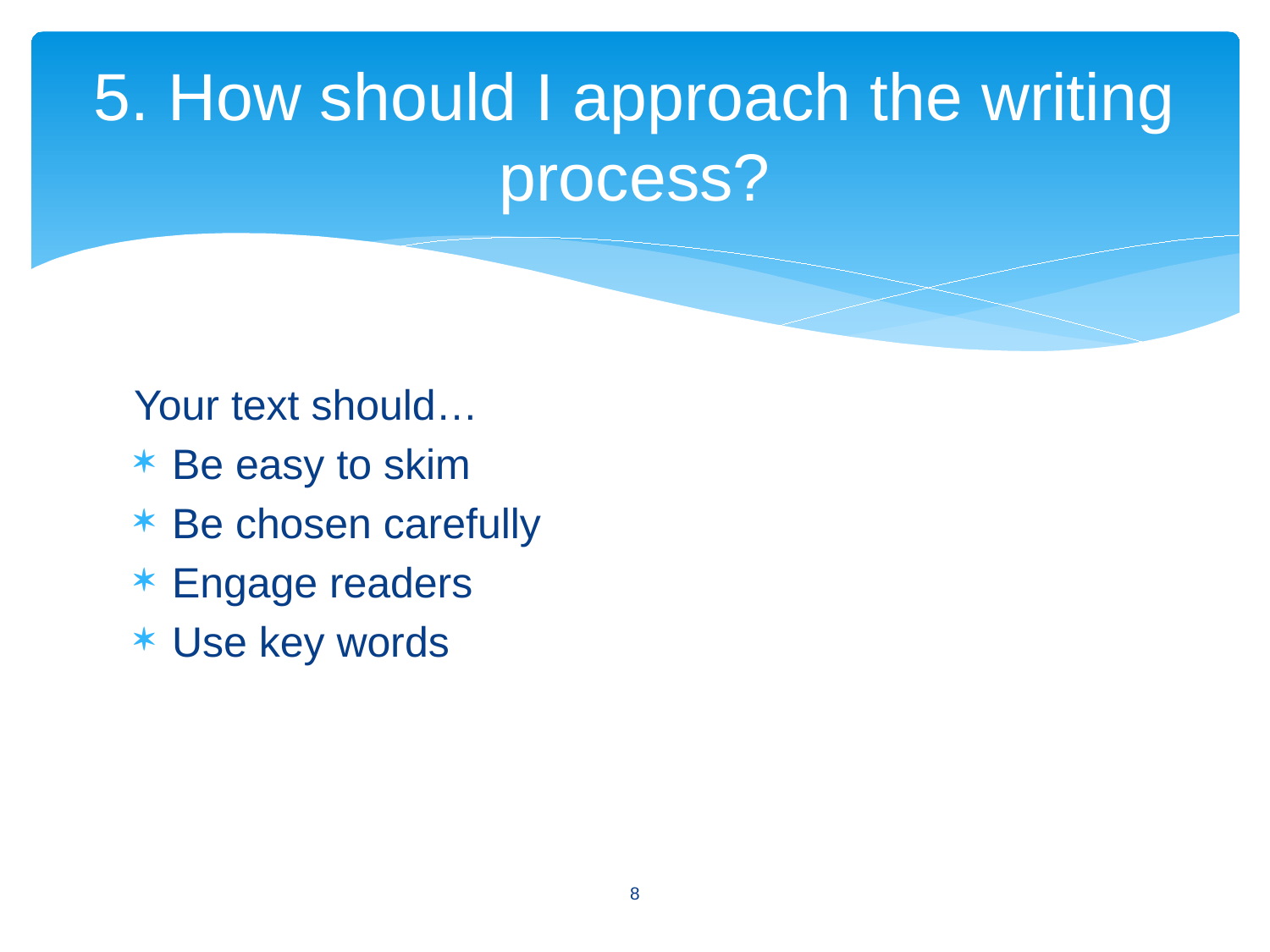

# 5. How should I approach the writing process?
Your text should…
Be easy to skim
Be chosen carefully
Engage readers
Use key words
8